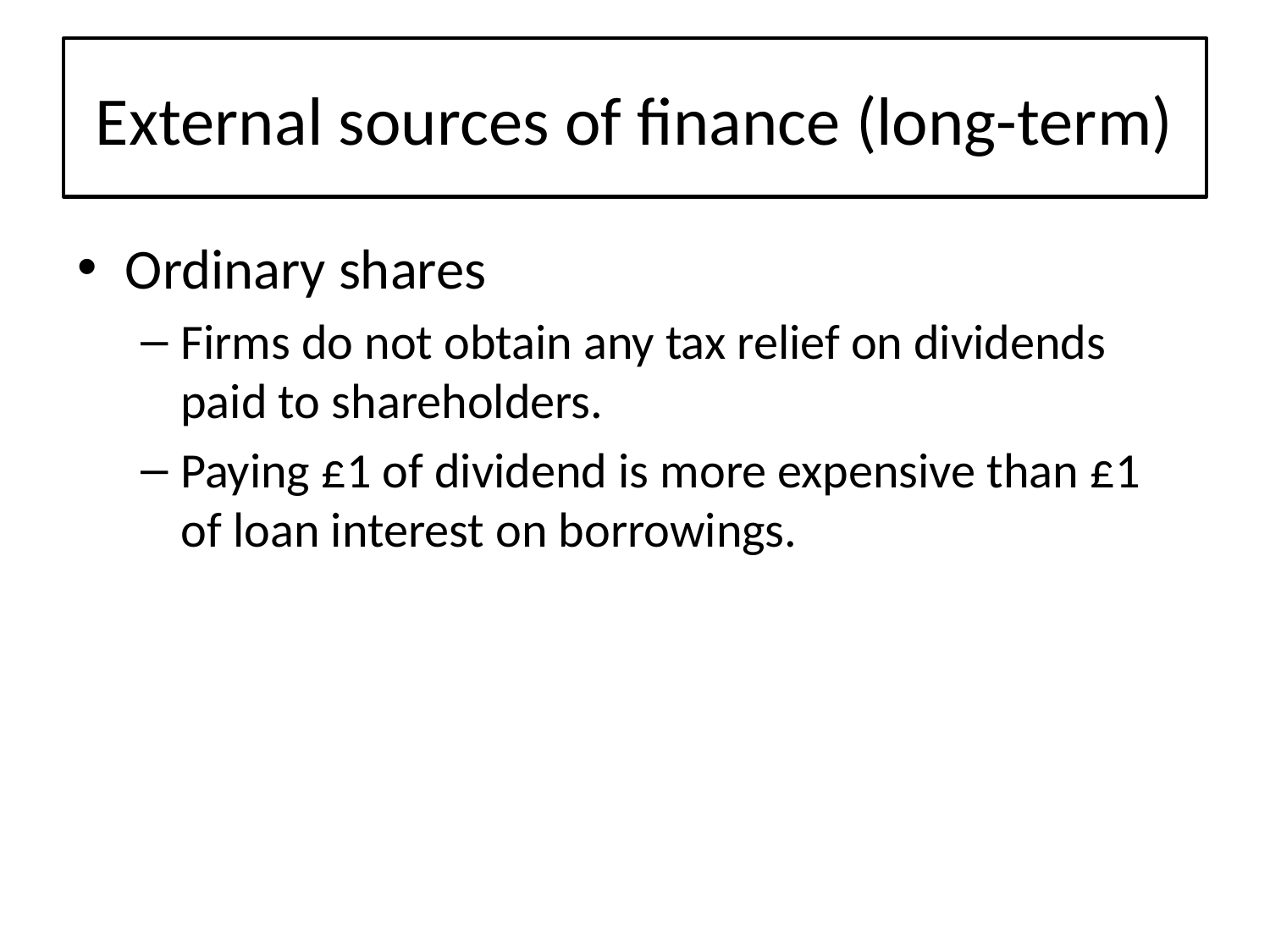

# External sources of finance (long-term)
Ordinary shares
Firms do not obtain any tax relief on dividends paid to shareholders.
Paying £1 of dividend is more expensive than £1  of loan interest on borrowings.